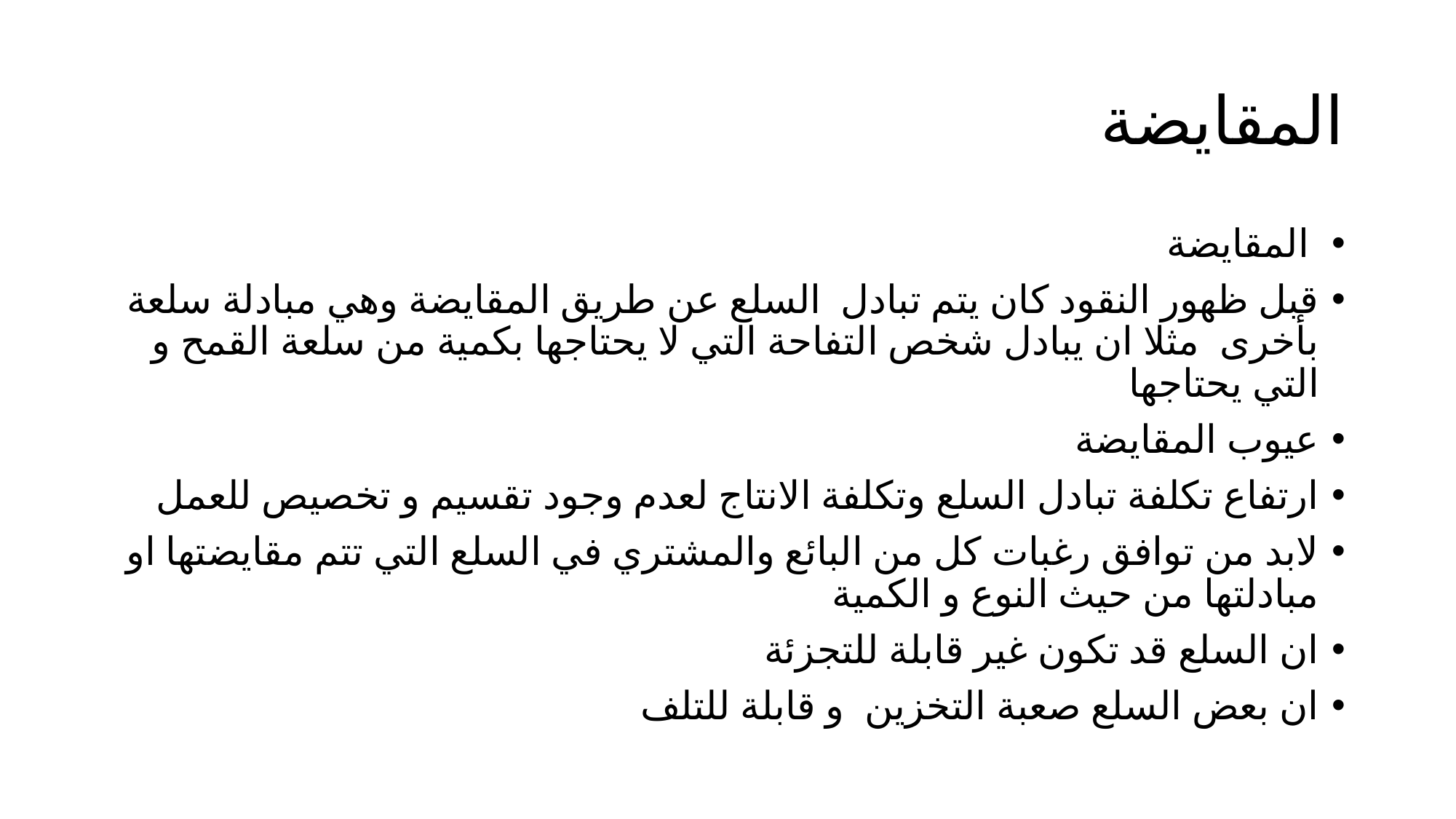

# المقايضة
 المقايضة
قبل ظهور النقود كان يتم تبادل  السلع عن طريق المقايضة وهي مبادلة سلعة بأخرى  مثلا ان يبادل شخص التفاحة التي لا يحتاجها بكمية من سلعة القمح و التي يحتاجها
عيوب المقايضة
ارتفاع تكلفة تبادل السلع وتكلفة الانتاج لعدم وجود تقسيم و تخصيص للعمل
لابد من توافق رغبات كل من البائع والمشتري في السلع التي تتم مقايضتها او مبادلتها من حيث النوع و الكمية
ان السلع قد تكون غير قابلة للتجزئة
ان بعض السلع صعبة التخزين  و قابلة للتلف